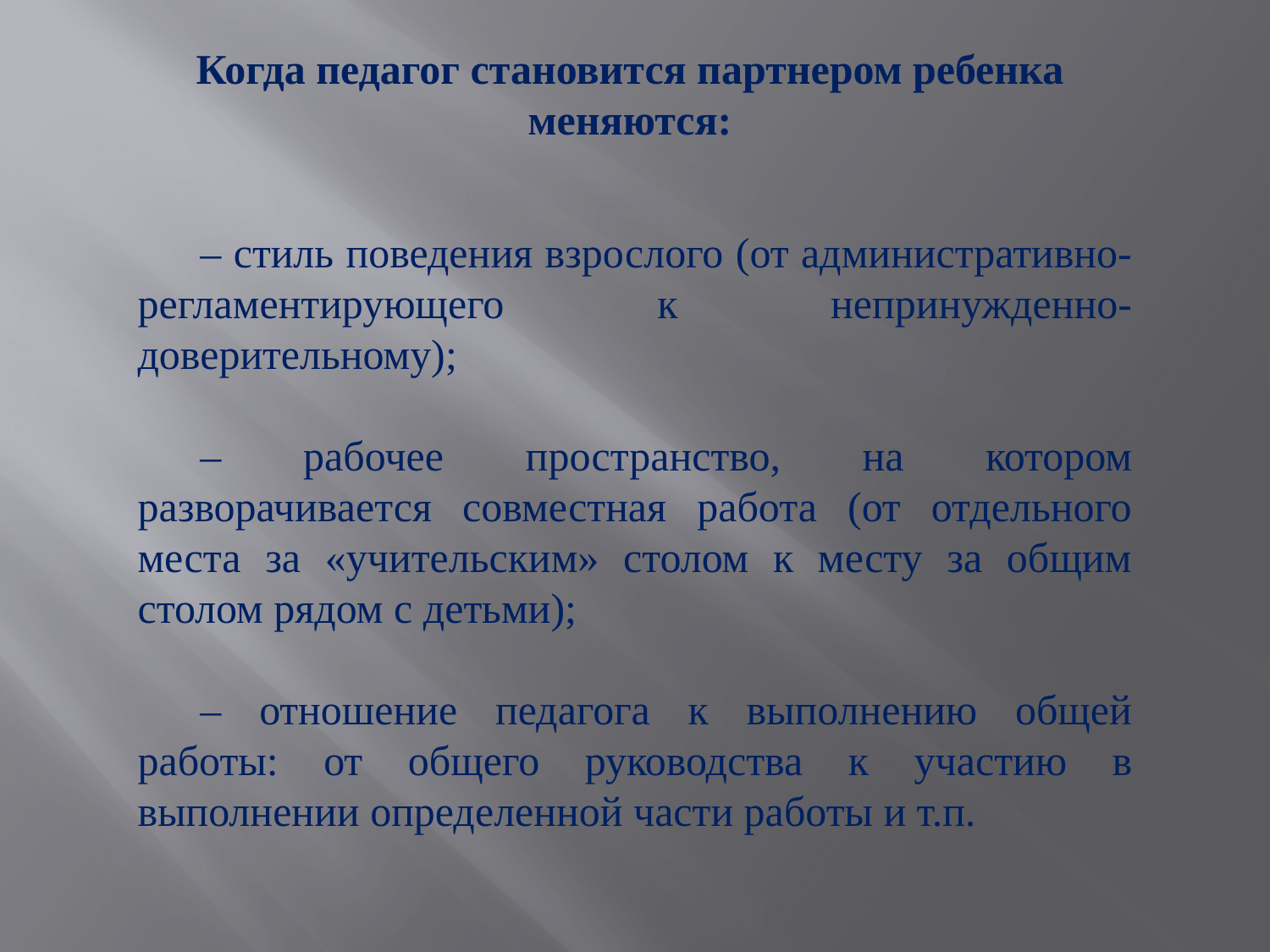

Когда педагог становится партнером ребенка меняются:
– стиль поведения взрослого (от административно-регламентирующего к непринужденно-доверительному);

– рабочее пространство, на котором разворачивается совместная работа (от отдельного места за «учительским» столом к месту за общим столом рядом с детьми);

– отношение педагога к выполнению общей работы: от общего руководства к участию в выполнении определенной части работы и т.п.